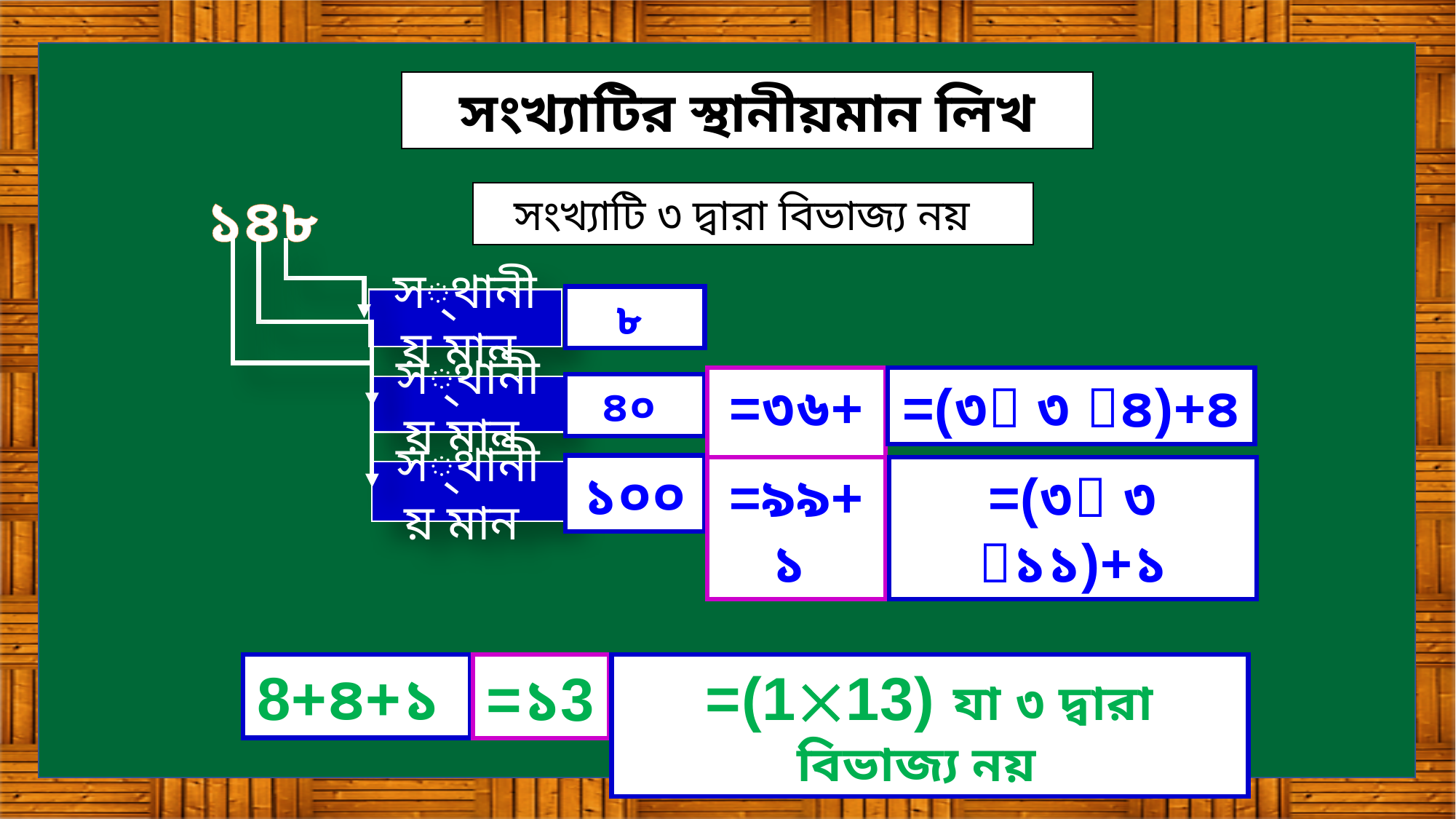

সংখ্যাটির স্থানীয়মান লিখ
১৪৮
সংখ্যাটি ৩ দ্বারা বিভাজ্য নয়
স্থানীয় মান
স্থানীয় মান
স্থানীয় মান
৮
=৩৬+৪
=(৩× ৩ ×৪)+৪
৪০
১০০
=৯৯+১
=(৩× ৩ ×১১)+১
8+৪+১
=(1×13) যা ৩ দ্বারা বিভাজ্য নয়
=১3